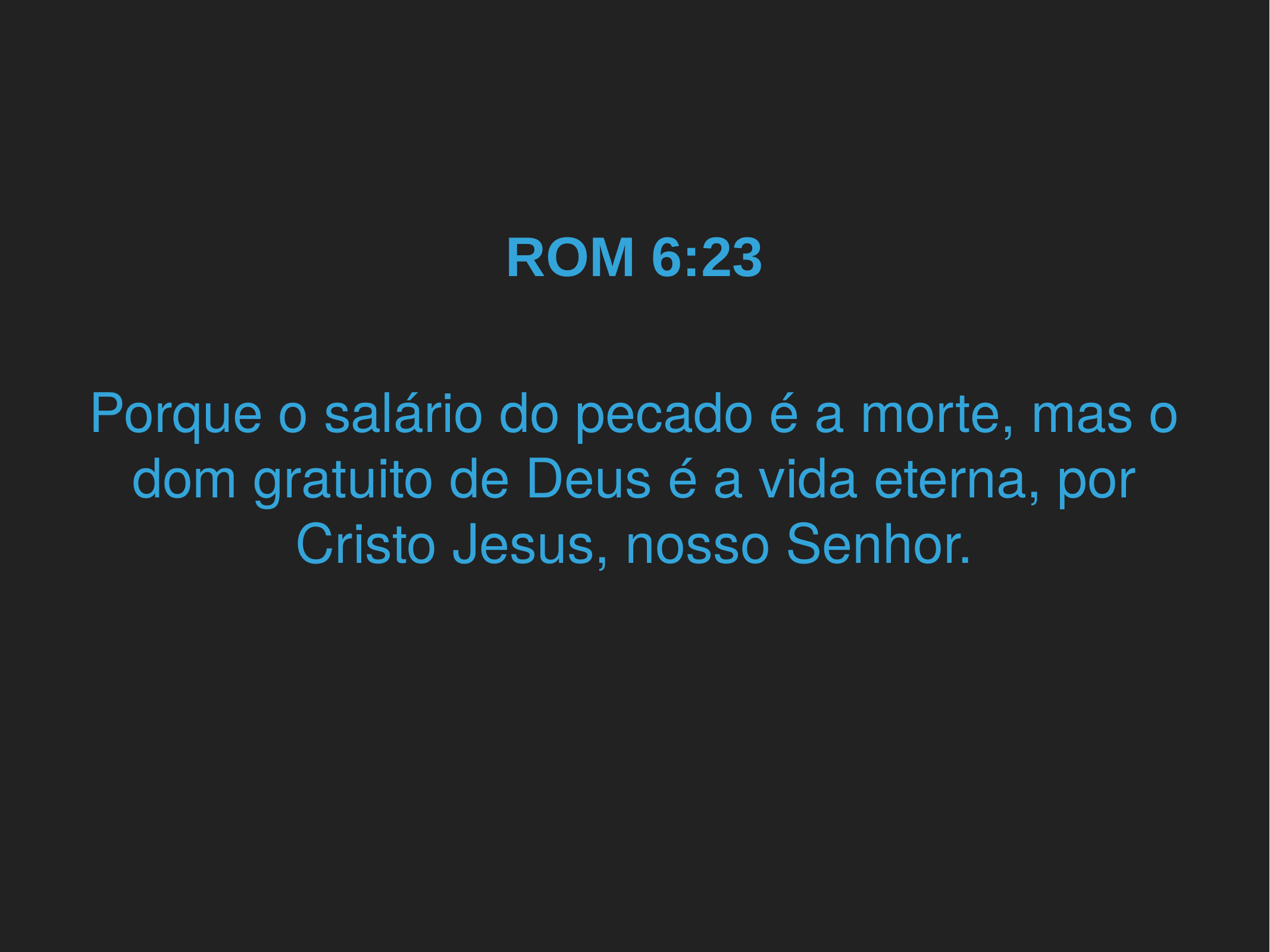

ROM 6:23
Porque o salário do pecado é a morte, mas o dom gratuito de Deus é a vida eterna, por Cristo Jesus, nosso Senhor.